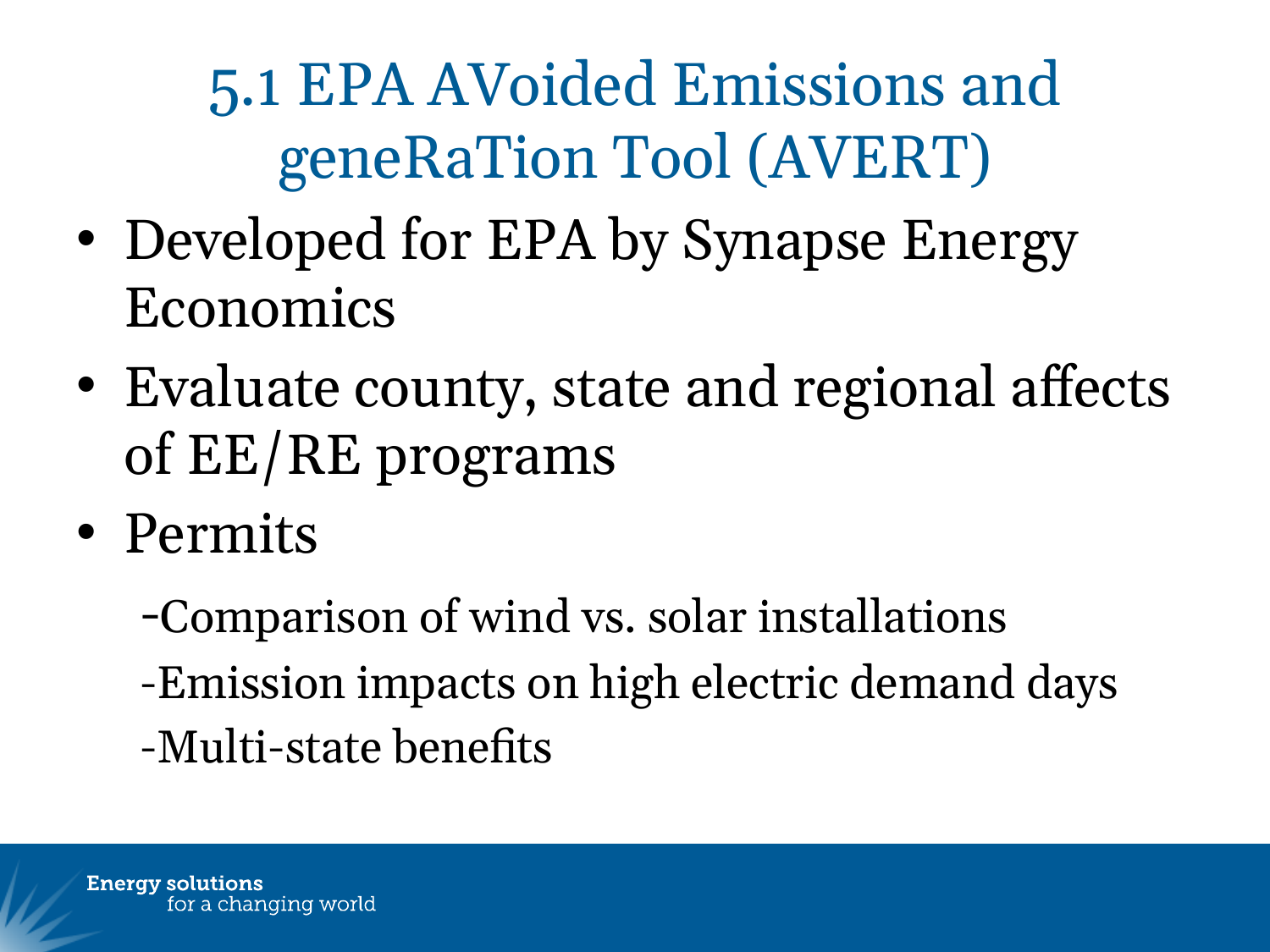

# 5.1 EPA AVoided Emissions and geneRaTion Tool (AVERT)
Developed for EPA by Synapse Energy Economics
Evaluate county, state and regional affects of EE/RE programs
Permits
-Comparison of wind vs. solar installations
-Emission impacts on high electric demand days
-Multi-state benefits